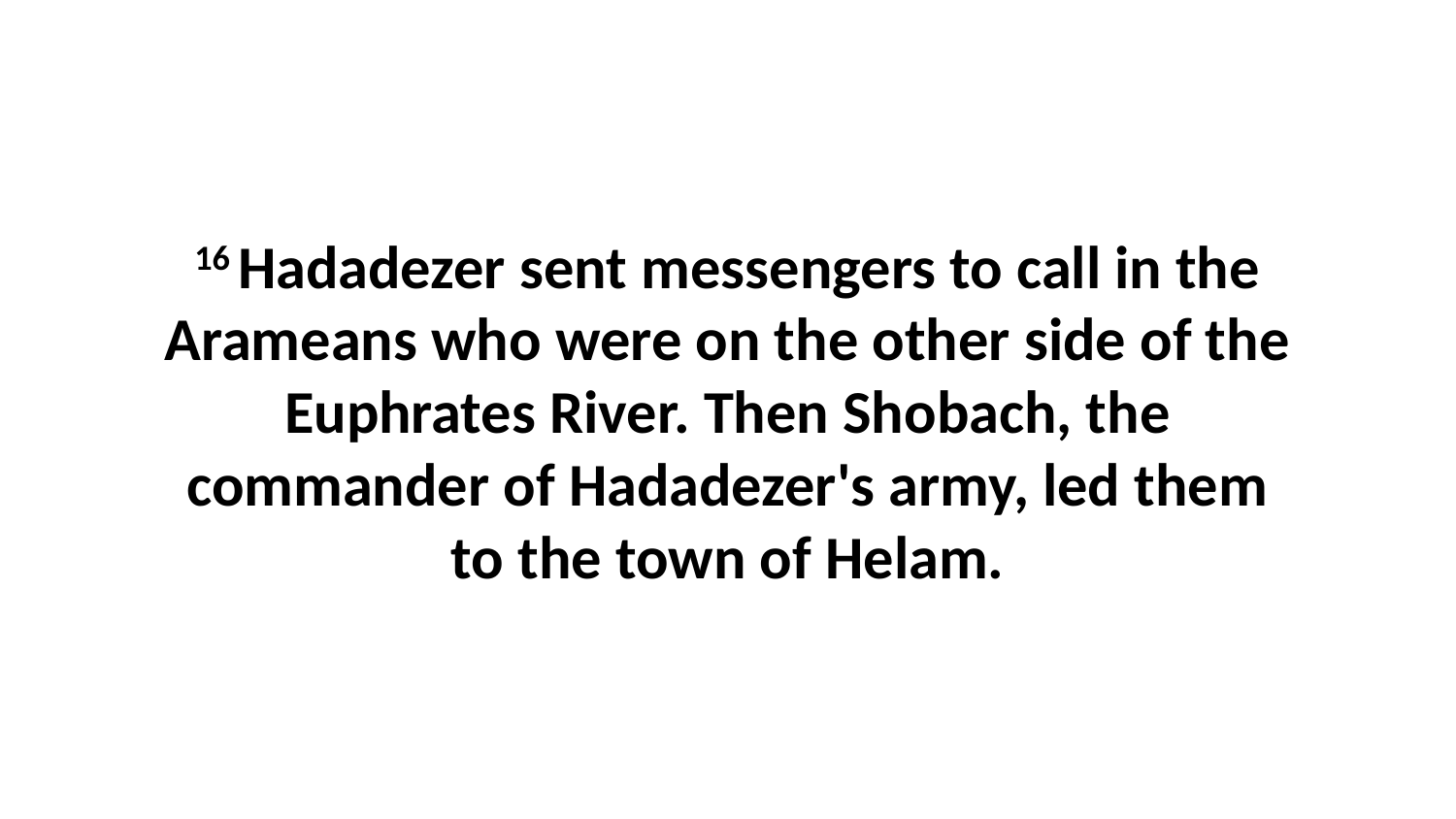

16 Hadadezer sent messengers to call in the Arameans who were on the other side of the Euphrates River. Then Shobach, the commander of Hadadezer's army, led them to the town of Helam.